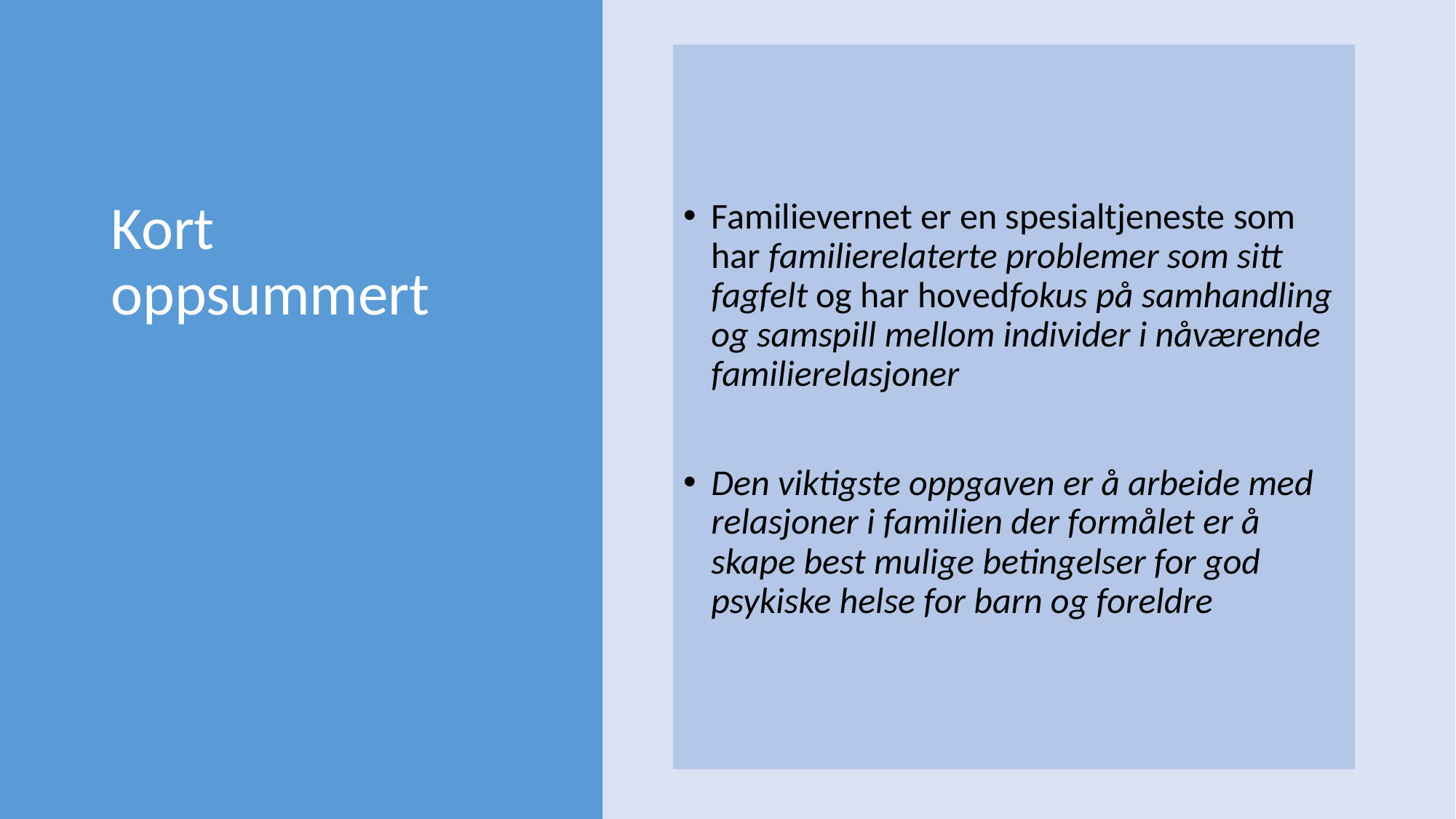

Familievernet er en spesialtjeneste som har familierelaterte problemer som sitt fagfelt og har hovedfokus på samhandling og samspill mellom individer i nåværende familierelasjoner

Den viktigste oppgaven er å arbeide med relasjoner i familien der formålet er å skape best mulige betingelser for god psykiske helse for barn og foreldre

# Kort oppsummert